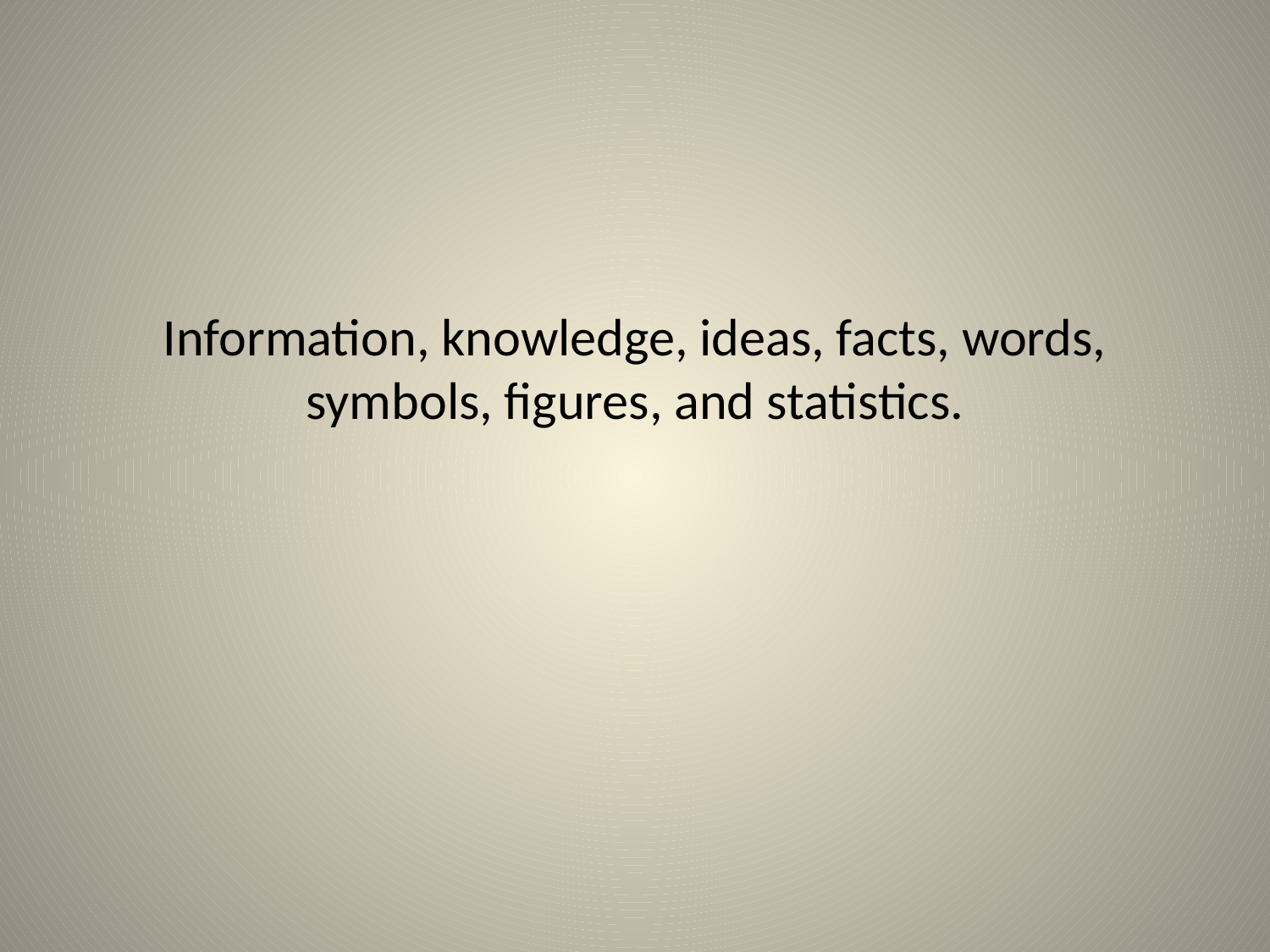

# Information, knowledge, ideas, facts, words, symbols, figures, and statistics.